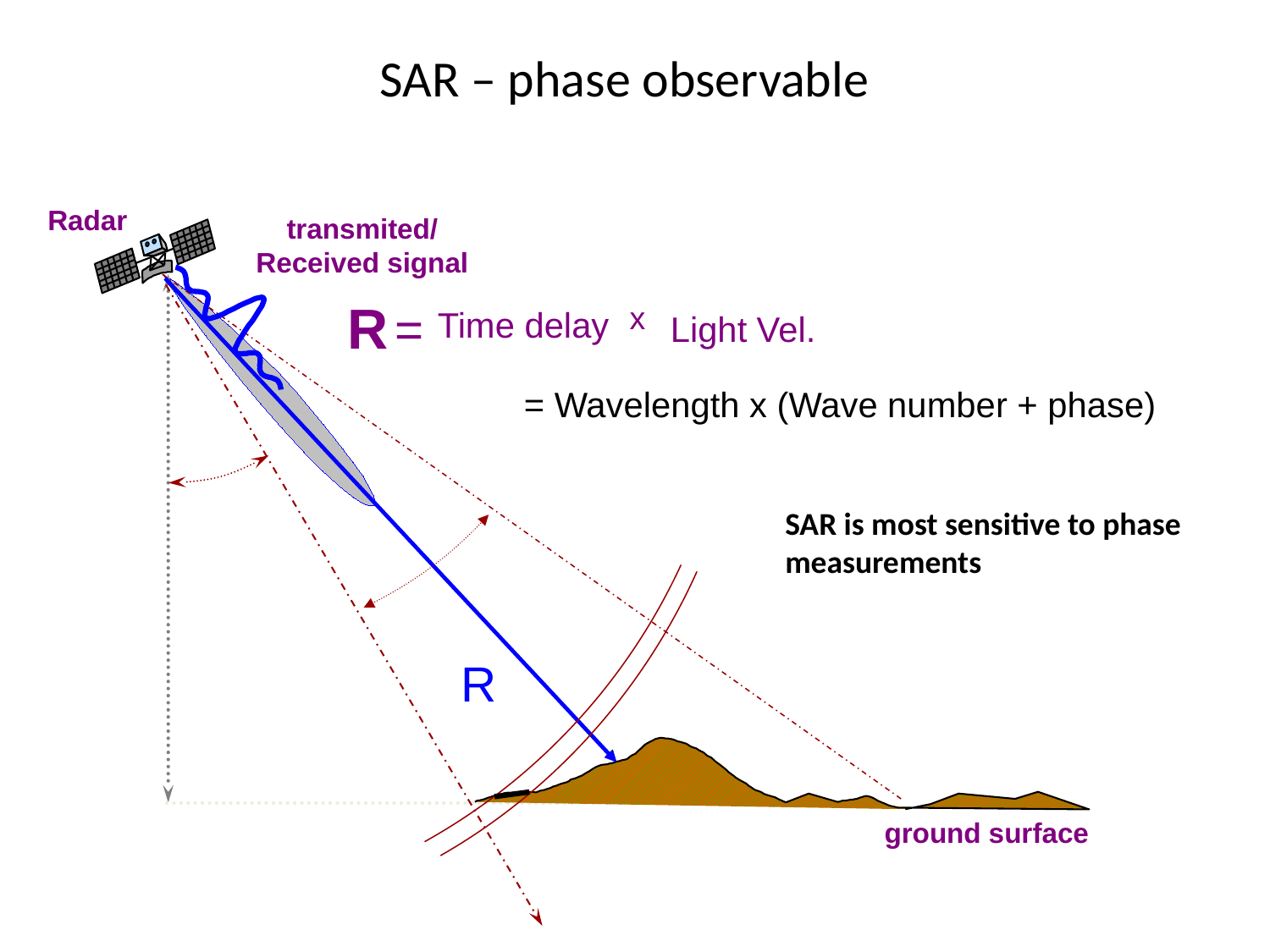

# SAR – phase observable
Radar
transmited/
Received signal

R

R
=
x
Time delay
Light Vel.

= Wavelength x (Wave number + phase)
SAR is most sensitive to phase measurements

ground surface